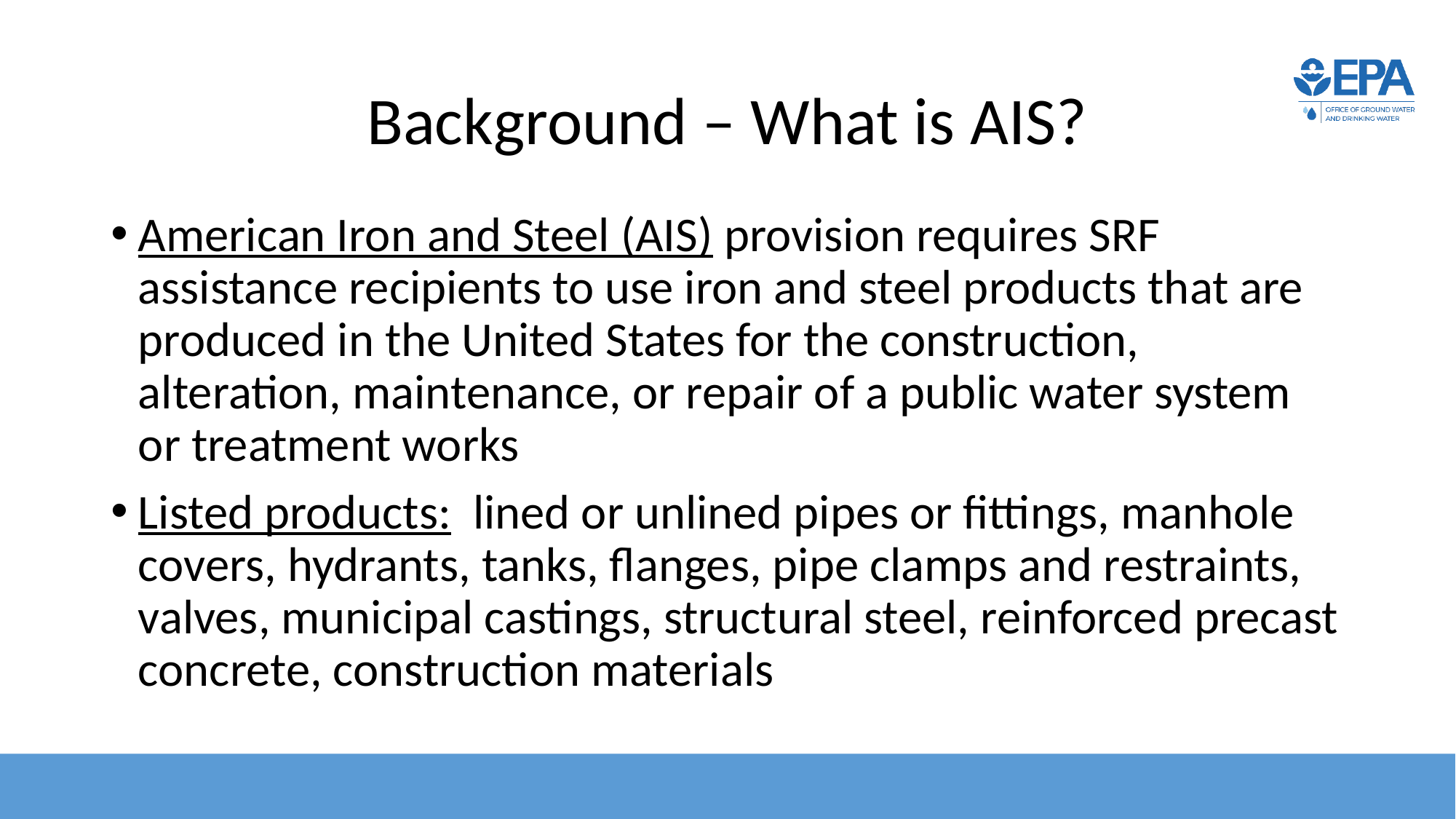

# Background – What is AIS?
American Iron and Steel (AIS) provision requires SRF assistance recipients to use iron and steel products that are produced in the United States for the construction, alteration, maintenance, or repair of a public water system or treatment works
Listed products:  lined or unlined pipes or fittings, manhole covers, hydrants, tanks, flanges, pipe clamps and restraints, valves, municipal castings, structural steel, reinforced precast concrete, construction materials